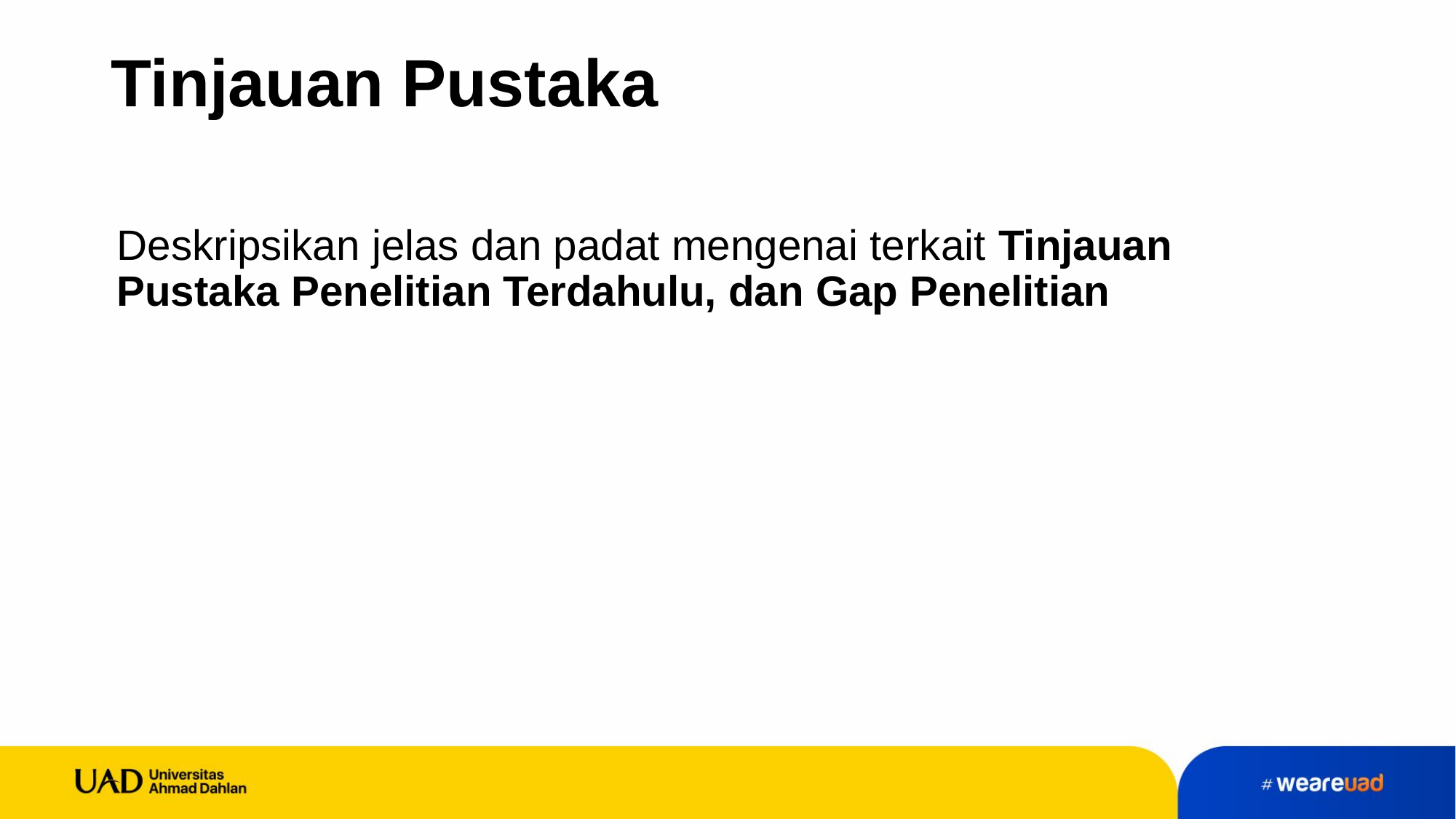

# Tinjauan Pustaka
Deskripsikan jelas dan padat mengenai terkait Tinjauan Pustaka Penelitian Terdahulu, dan Gap Penelitian